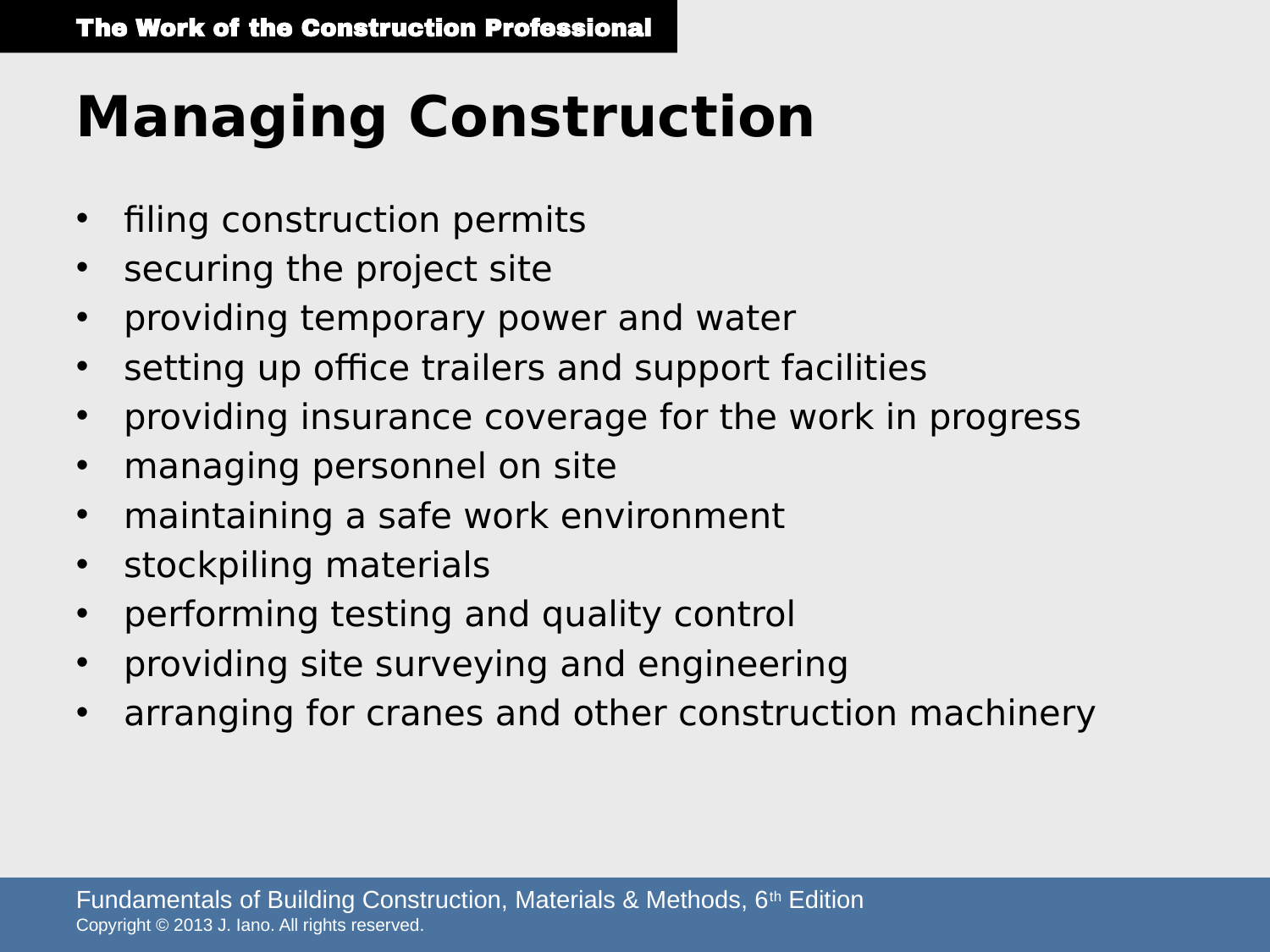

# Managing Construction
filing construction permits
securing the project site
providing temporary power and water
setting up office trailers and support facilities
providing insurance coverage for the work in progress
managing personnel on site
maintaining a safe work environment
stockpiling materials
performing testing and quality control
providing site surveying and engineering
arranging for cranes and other construction machinery